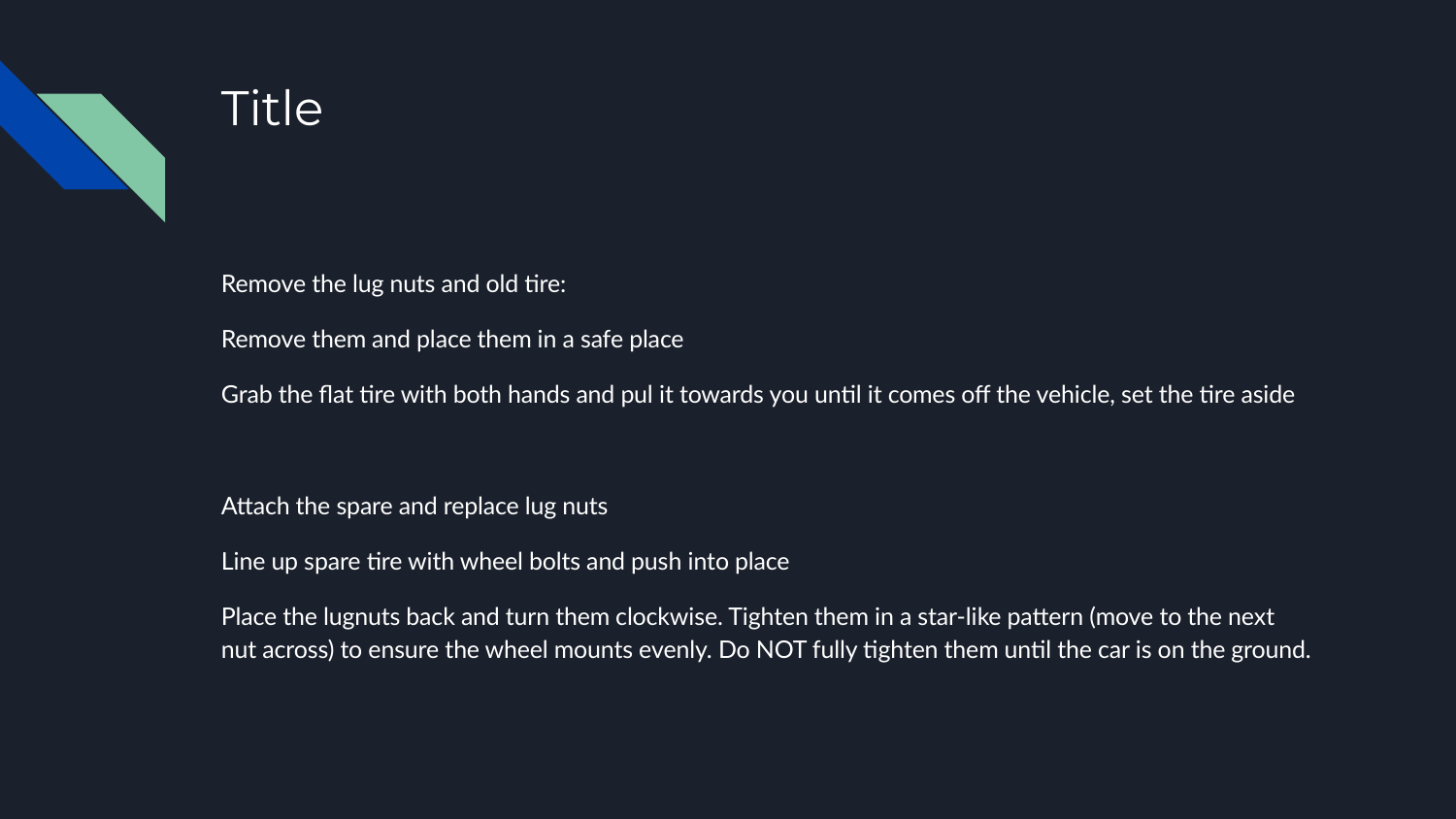

# Title
Remove the lug nuts and old tire:
Remove them and place them in a safe place
Grab the flat tire with both hands and pul it towards you until it comes off the vehicle, set the tire aside

Attach the spare and replace lug nuts
Line up spare tire with wheel bolts and push into place
Place the lugnuts back and turn them clockwise. Tighten them in a star-like pattern (move to the next nut across) to ensure the wheel mounts evenly. Do NOT fully tighten them until the car is on the ground.